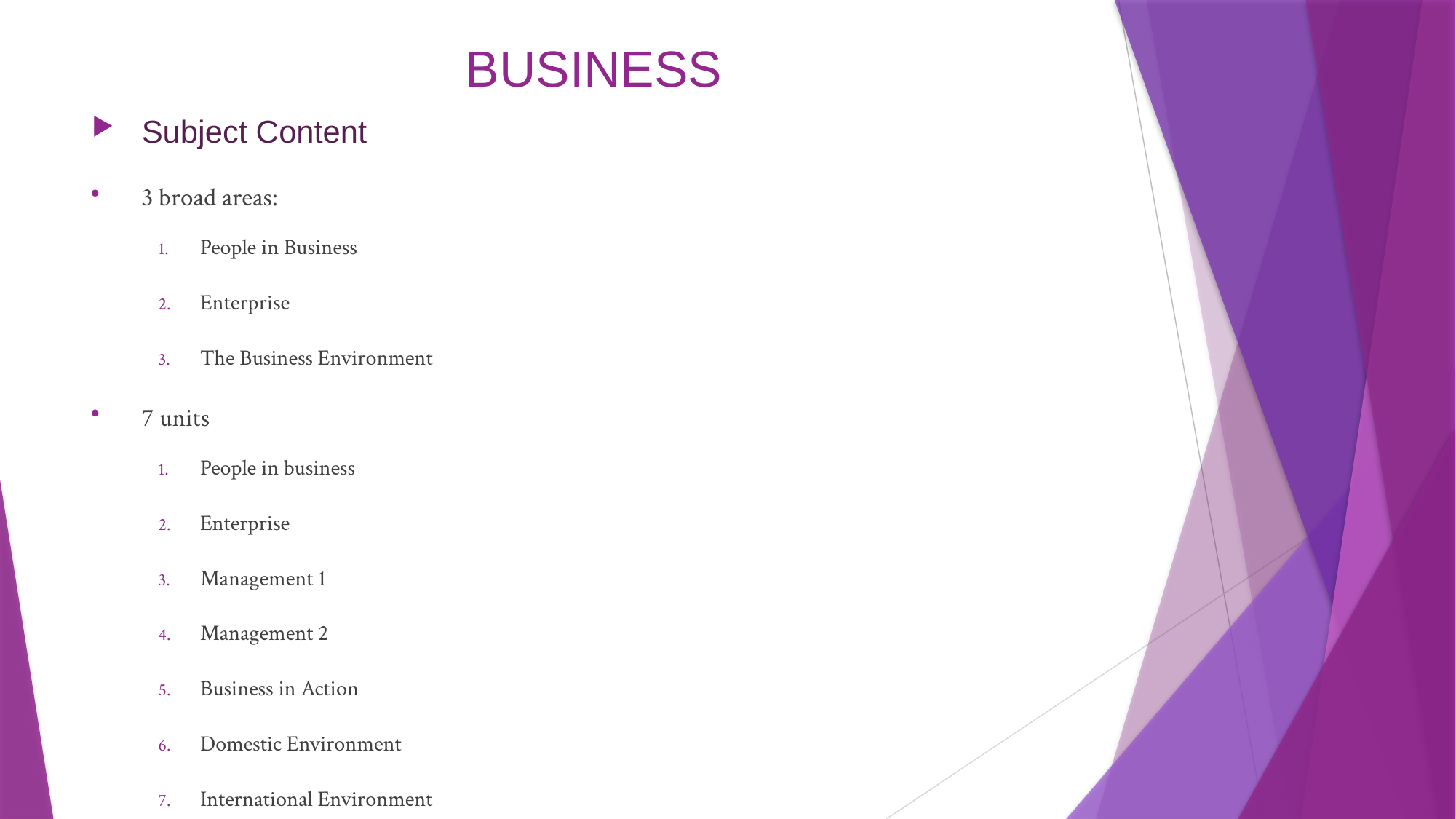

# BUSINESS
Subject Content
3 broad areas:
People in Business
Enterprise
The Business Environment
7 units
People in business
Enterprise
Management 1
Management 2
Business in Action
Domestic Environment
International Environment